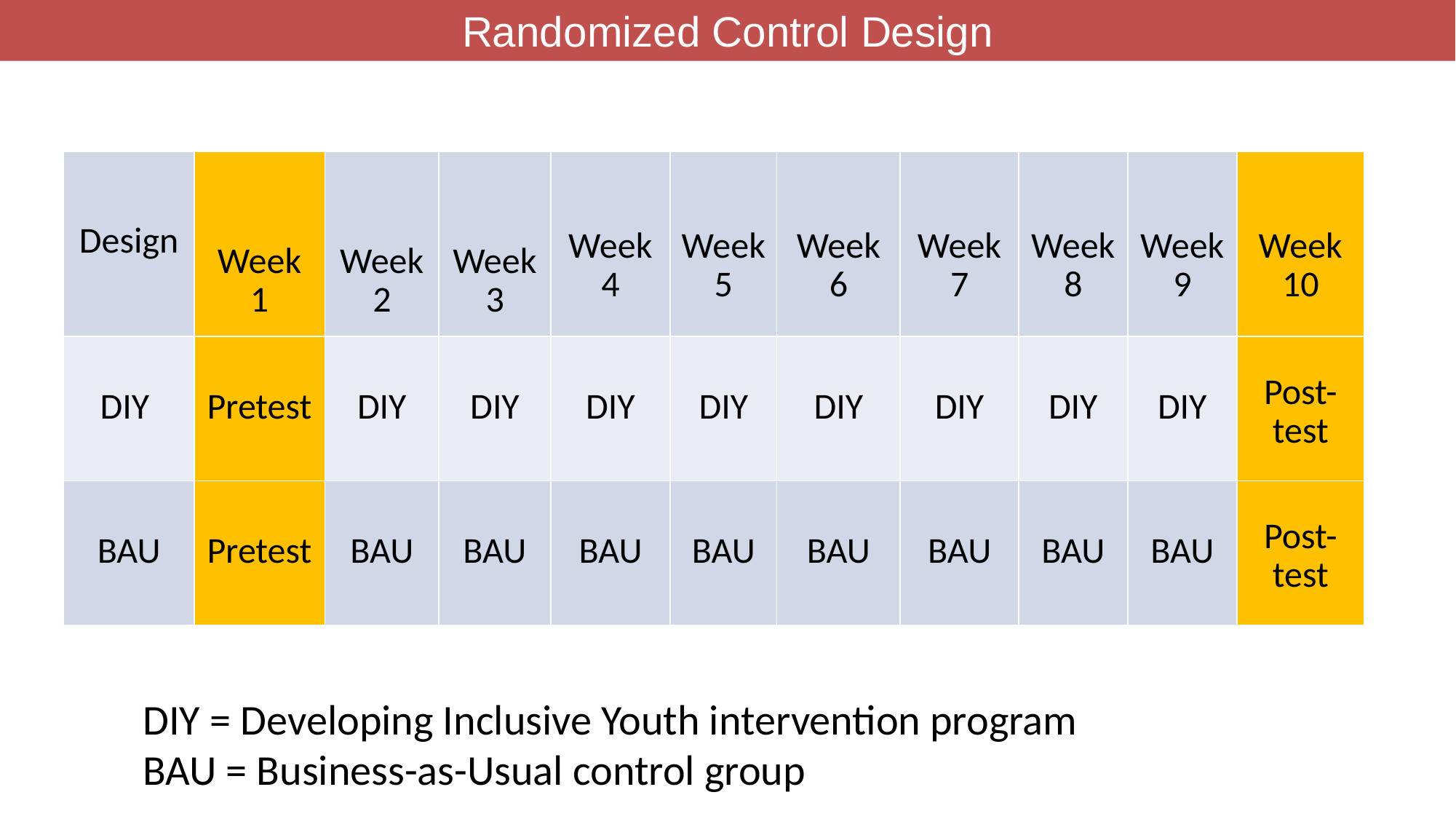

Randomized Control Design
| Design | Week 1 | Week 2 | Week 3 | Week 4 | Week 5 | Week 6 | Week 7 | Week 8 | Week 9 | Week 10 |
| --- | --- | --- | --- | --- | --- | --- | --- | --- | --- | --- |
| DIY | Pretest | DIY | DIY | DIY | DIY | DIY | DIY | DIY | DIY | Post-test |
| BAU | Pretest | BAU | BAU | BAU | BAU | BAU | BAU | BAU | BAU | Post-test |
DIY = Developing Inclusive Youth intervention program
BAU = Business-as-Usual control group